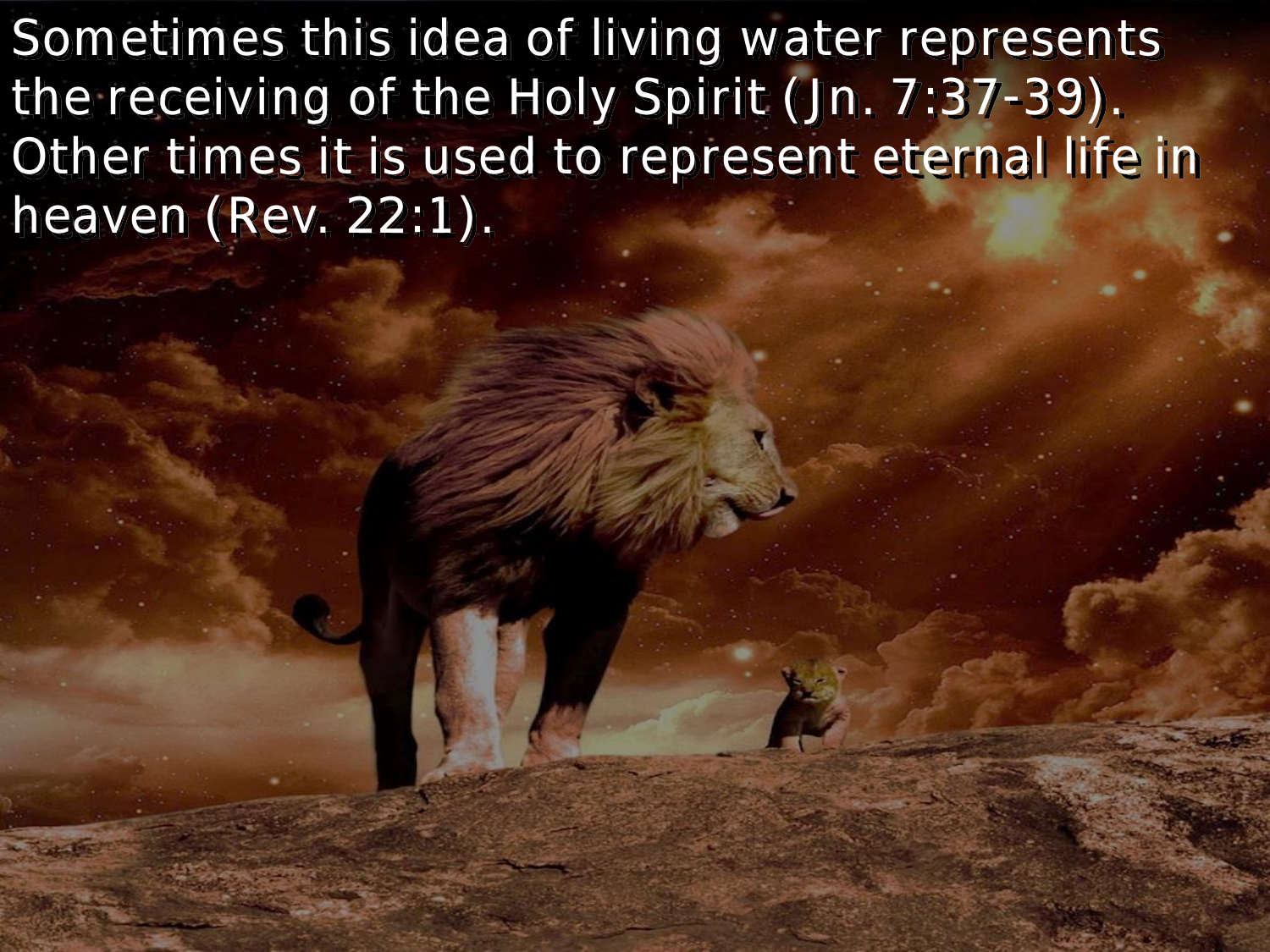

Sometimes this idea of living water represents the receiving of the Holy Spirit (Jn. 7:37-39). Other times it is used to represent eternal life in heaven (Rev. 22:1).